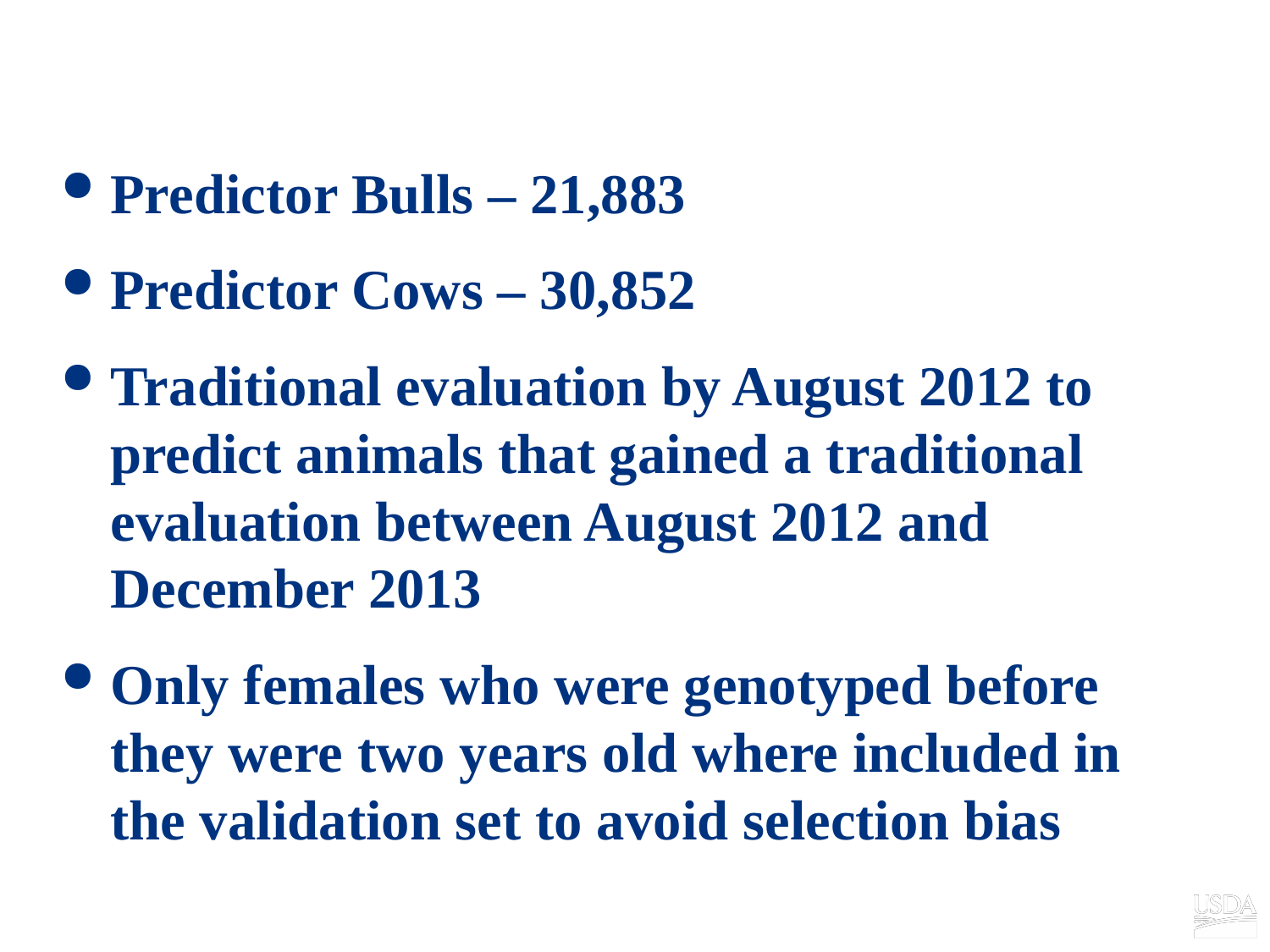

# Cut off study (Bulls vs. Cows)
Predictor Bulls – 21,883
Predictor Cows – 30,852
Traditional evaluation by August 2012 to predict animals that gained a traditional evaluation between August 2012 and December 2013
Only females who were genotyped before they were two years old where included in the validation set to avoid selection bias